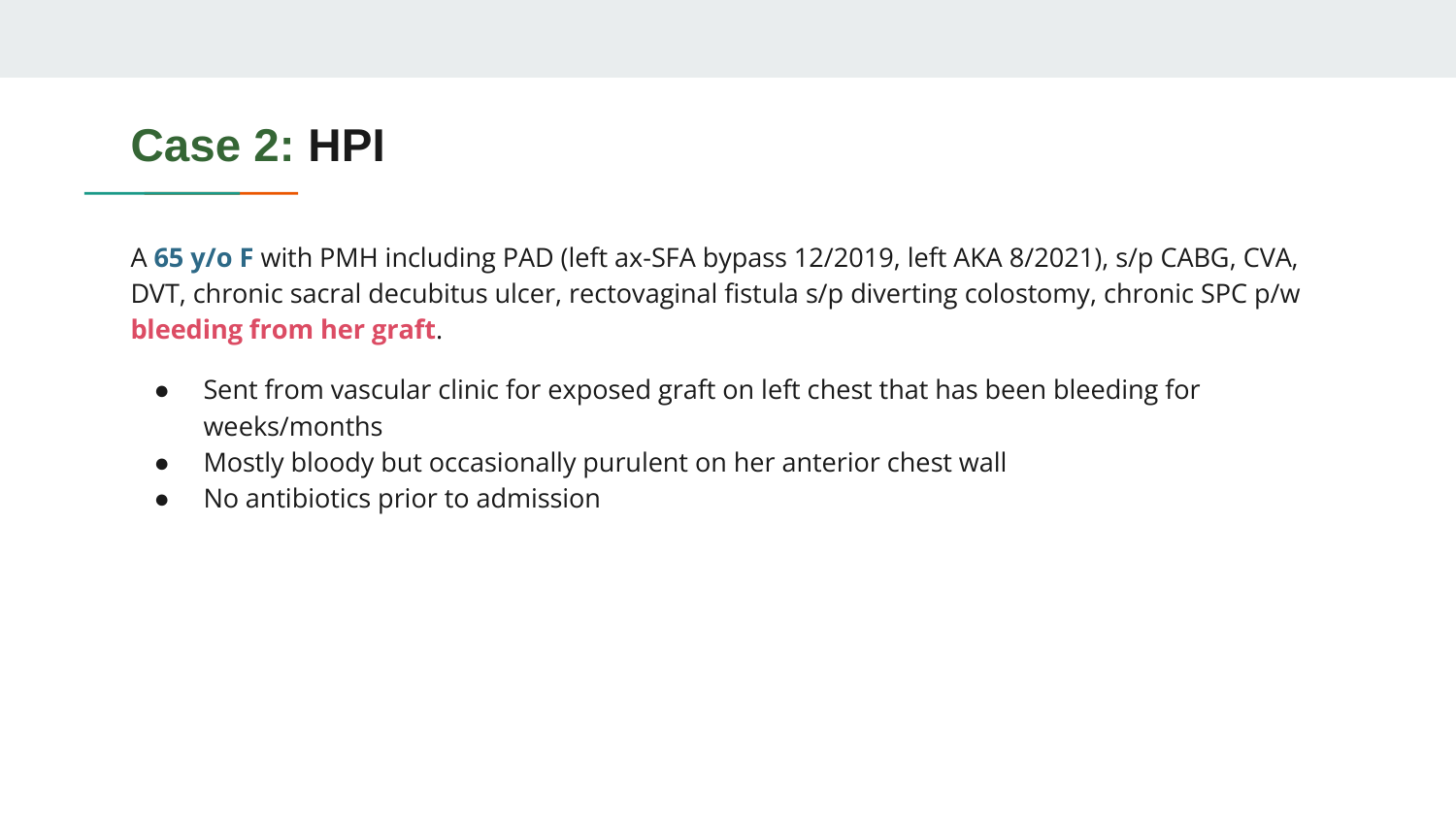

# Case 2: HPI
A 65 y/o F with PMH including PAD (left ax-SFA bypass 12/2019, left AKA 8/2021), s/p CABG, CVA, DVT, chronic sacral decubitus ulcer, rectovaginal fistula s/p diverting colostomy, chronic SPC p/w bleeding from her graft.
Sent from vascular clinic for exposed graft on left chest that has been bleeding for weeks/months
Mostly bloody but occasionally purulent on her anterior chest wall
No antibiotics prior to admission